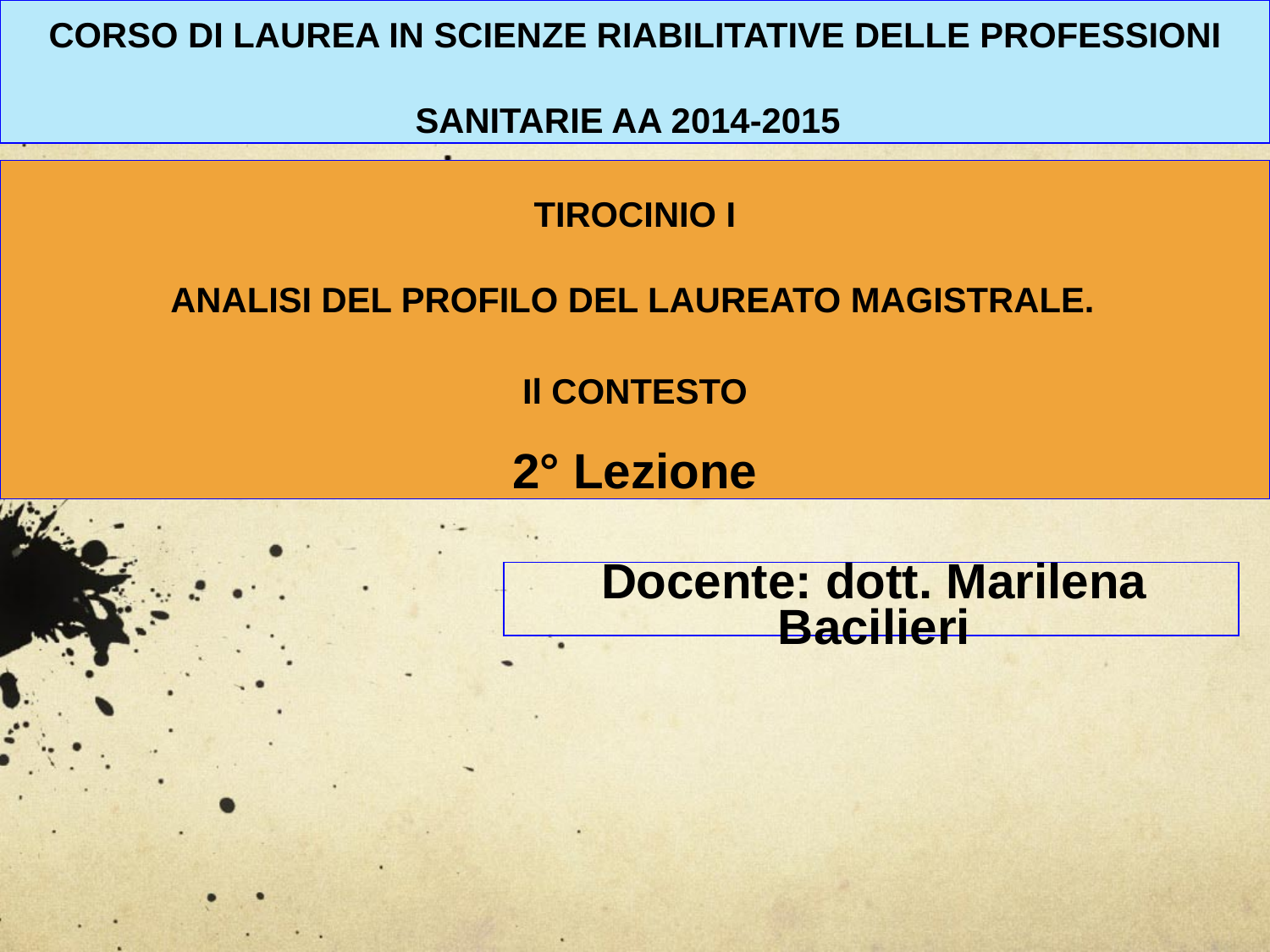

CORSO DI LAUREA IN SCIENZE RIABILITATIVE DELLE PROFESSIONI SANITARIE AA 2014-2015
# TIROCINIO I ANALISI DEL PROFILO DEL LAUREATO MAGISTRALE. Il CONTESTO 2° Lezione
Docente: dott. Marilena Bacilieri